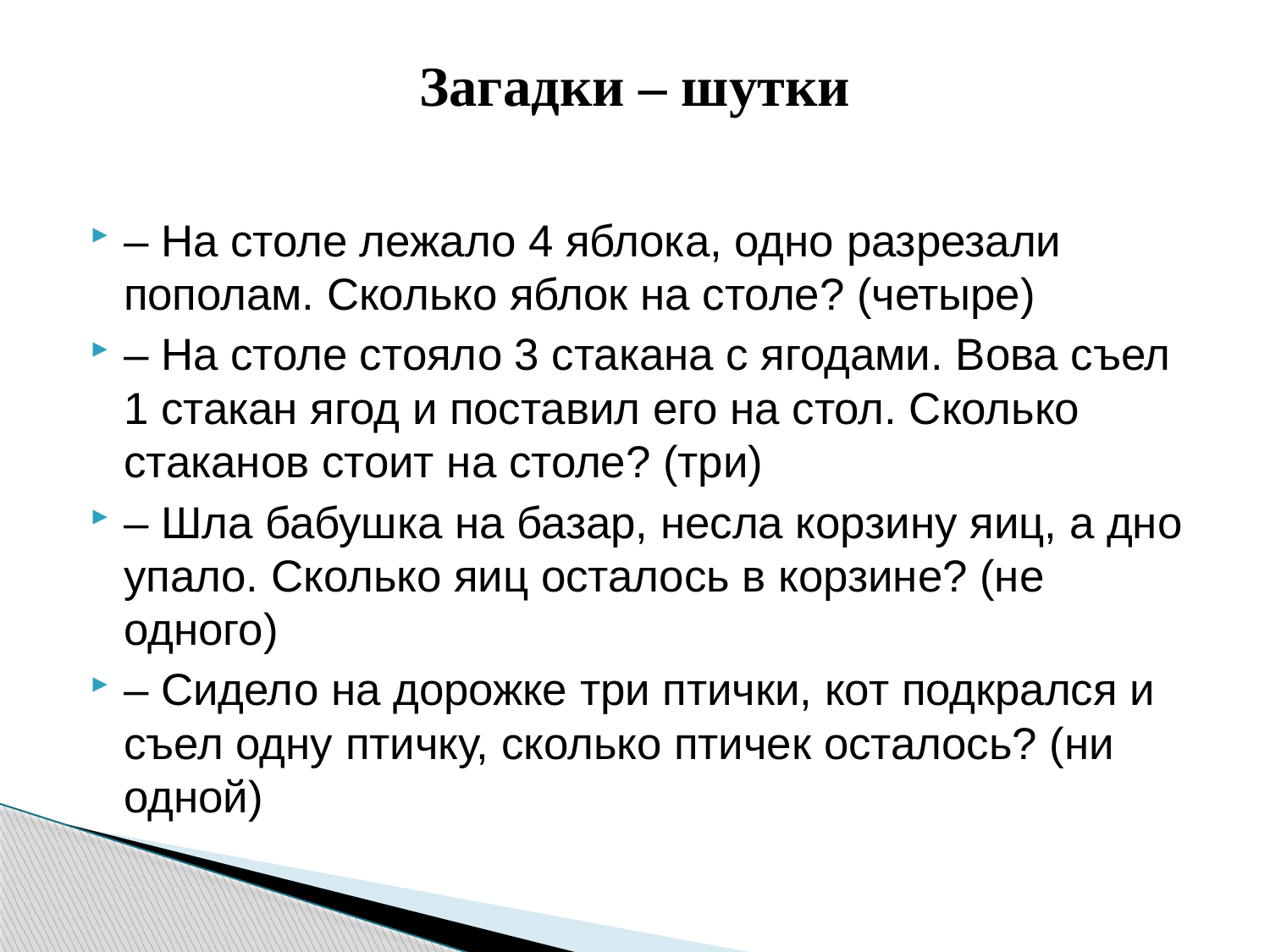

# Загадки – шутки
– На столе лежало 4 яблока, одно разрезали пополам. Сколько яблок на столе? (четыре)
– На столе стояло 3 стакана с ягодами. Вова съел 1 стакан ягод и поставил его на стол. Сколько стаканов стоит на столе? (три)
– Шла бабушка на базар, несла корзину яиц, а дно упало. Сколько яиц осталось в корзине? (не одного)
– Сидело на дорожке три птички, кот подкрался и съел одну птичку, сколько птичек осталось? (ни одной)